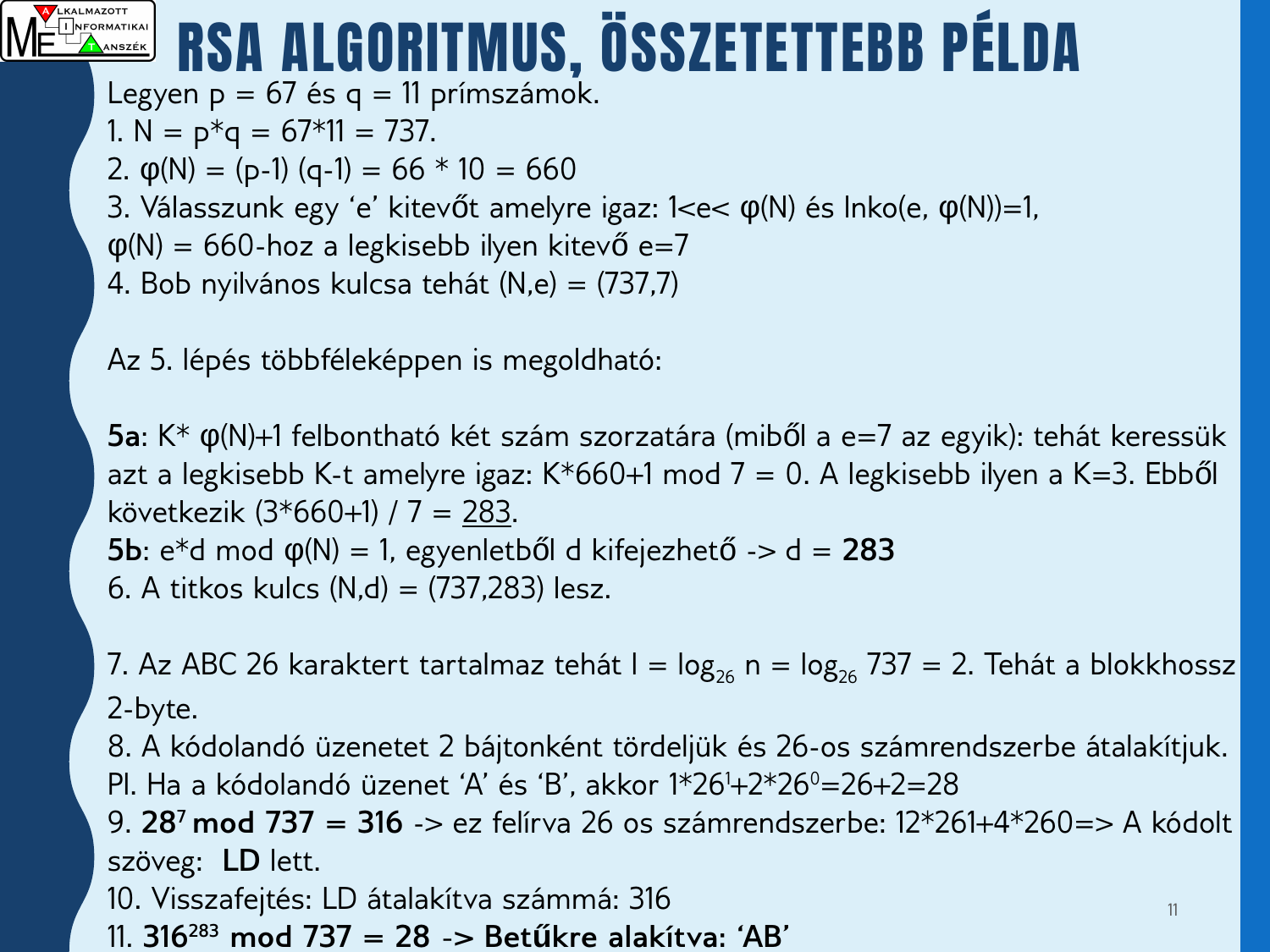

# RSA algoritmus, összetettebb példa
Legyen p = 67 és q = 11 prímszámok.
1. N = p*q = 67*11 = 737.
2. φ(N) = (p-1) (q-1) = 66 * 10 = 660
3. Válasszunk egy ‘e’ kitevőt amelyre igaz: 1<e< φ(N) és lnko(e, φ(N))=1,
φ(N) = 660-hoz a legkisebb ilyen kitevő e=7
4. Bob nyilvános kulcsa tehát (N,e) = (737,7)

Az 5. lépés többféleképpen is megoldható:

5a: K* φ(N)+1 felbontható két szám szorzatára (miből a e=7 az egyik): tehát keressük azt a legkisebb K-t amelyre igaz: K*660+1 mod 7 = 0. A legkisebb ilyen a K=3. Ebből következik (3*660+1) / 7 = 283.
5b: e*d mod φ(N) = 1, egyenletből d kifejezhető -> d = 283
6. A titkos kulcs (N,d) = (737,283) lesz.

7. Az ABC 26 karaktert tartalmaz tehát l = log26 n = log26 737 = 2. Tehát a blokkhossz 2-byte.
8. A kódolandó üzenetet 2 bájtonként tördeljük és 26-os számrendszerbe átalakítjuk. Pl. Ha a kódolandó üzenet ‘A’ és ‘B’, akkor 1*261+2*260=26+2=28
9. 287 mod 737 = 316 -> ez felírva 26 os számrendszerbe: 12*261+4*260=> A kódolt szöveg:  LD lett.
10. Visszafejtés: LD átalakítva számmá: 316
11. 316283 mod 737 = 28 -> Betűkre alakítva: ‘AB’

11